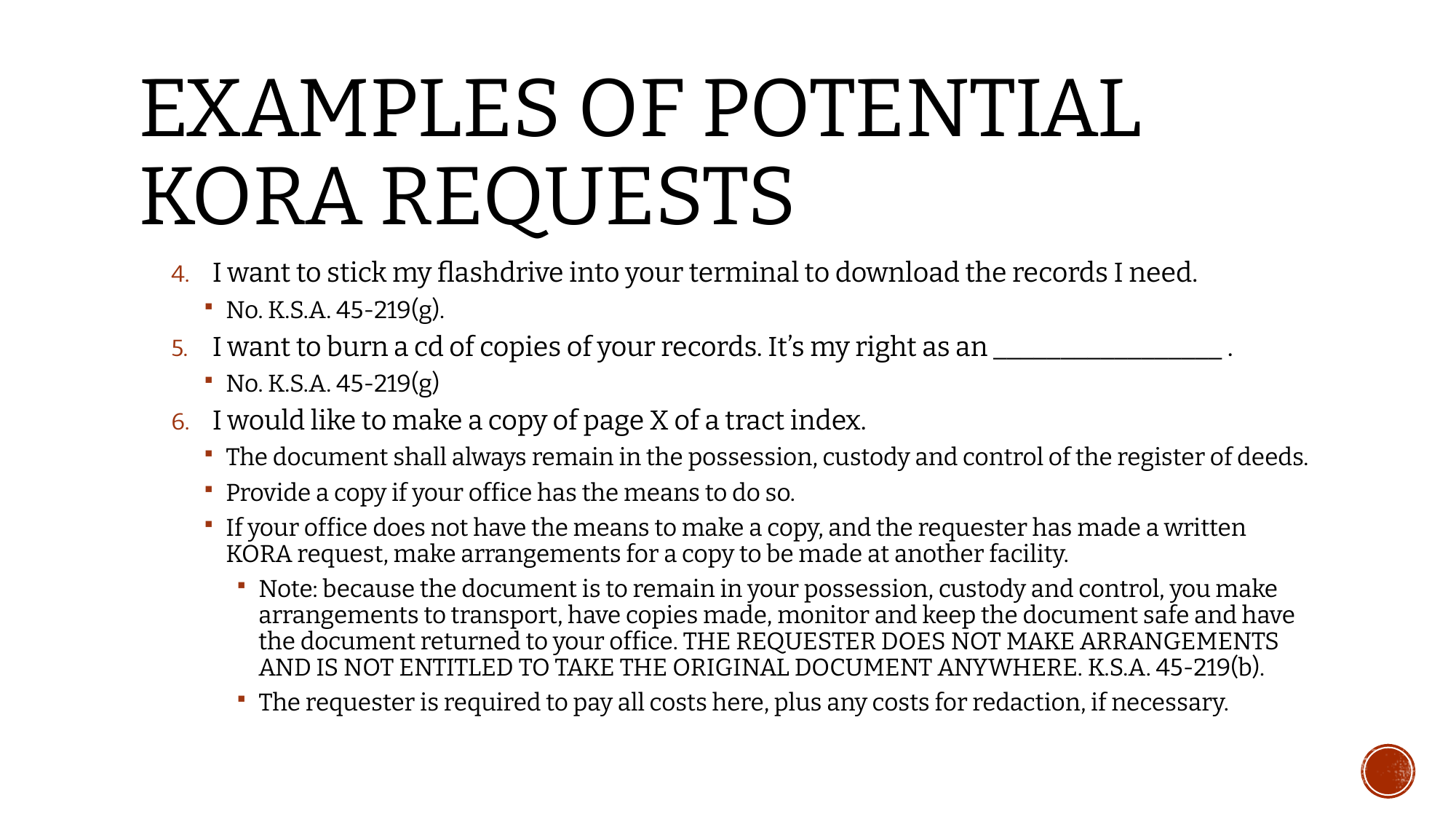

# Examples of potential kora requests
I want to stick my flashdrive into your terminal to download the records I need.
No. K.S.A. 45-219(g).
I want to burn a cd of copies of your records. It’s my right as an _________________ .
No. K.S.A. 45-219(g)
I would like to make a copy of page X of a tract index.
The document shall always remain in the possession, custody and control of the register of deeds.
Provide a copy if your office has the means to do so.
If your office does not have the means to make a copy, and the requester has made a written KORA request, make arrangements for a copy to be made at another facility.
Note: because the document is to remain in your possession, custody and control, you make arrangements to transport, have copies made, monitor and keep the document safe and have the document returned to your office. THE REQUESTER DOES NOT MAKE ARRANGEMENTS AND IS NOT ENTITLED TO TAKE THE ORIGINAL DOCUMENT ANYWHERE. K.S.A. 45-219(b).
The requester is required to pay all costs here, plus any costs for redaction, if necessary.